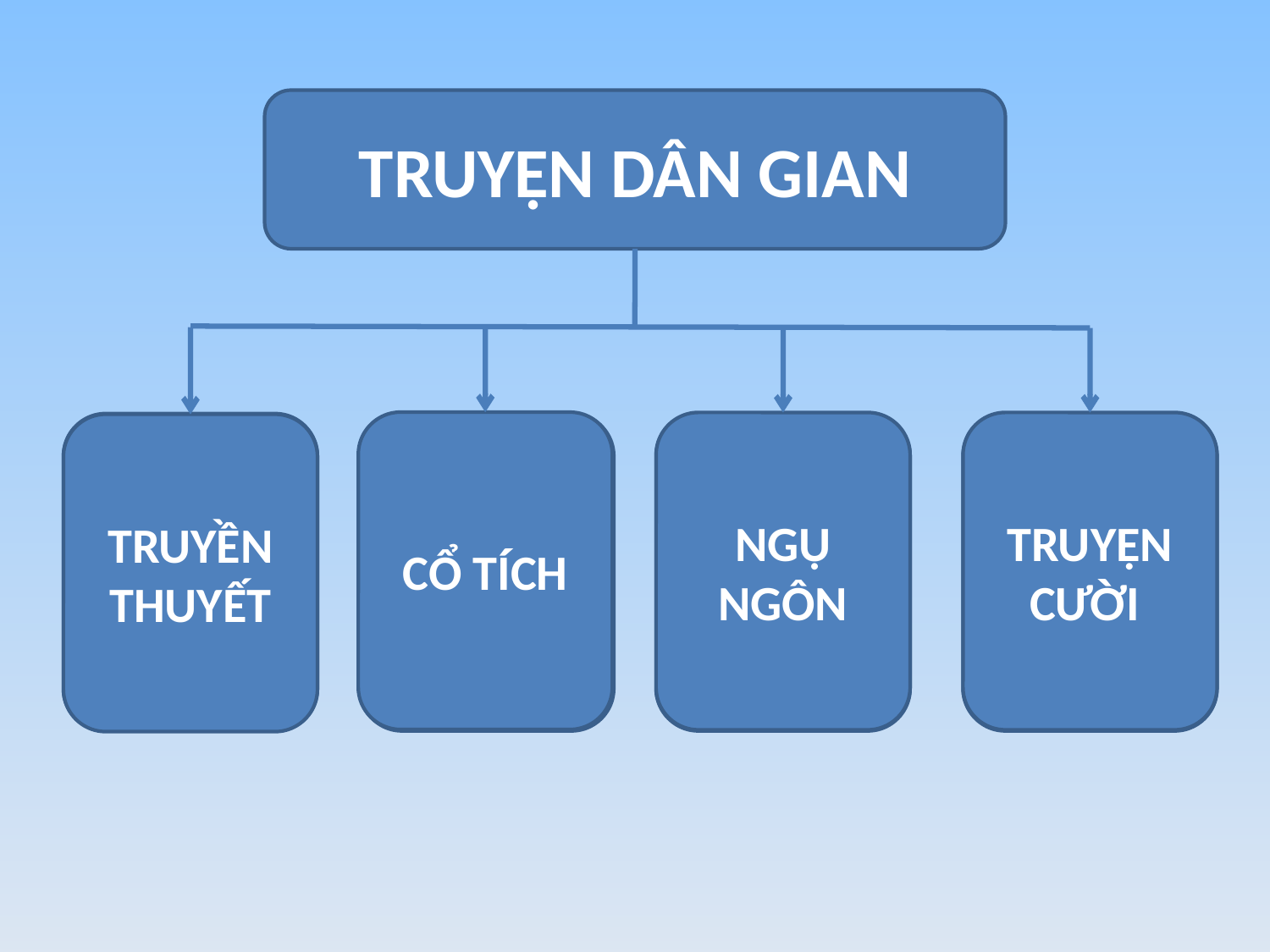

TRUYỆN DÂN GIAN
CỔ TÍCH
NGỤ NGÔN
TRUYỆN CƯỜI

TRUYỀN THUYẾT